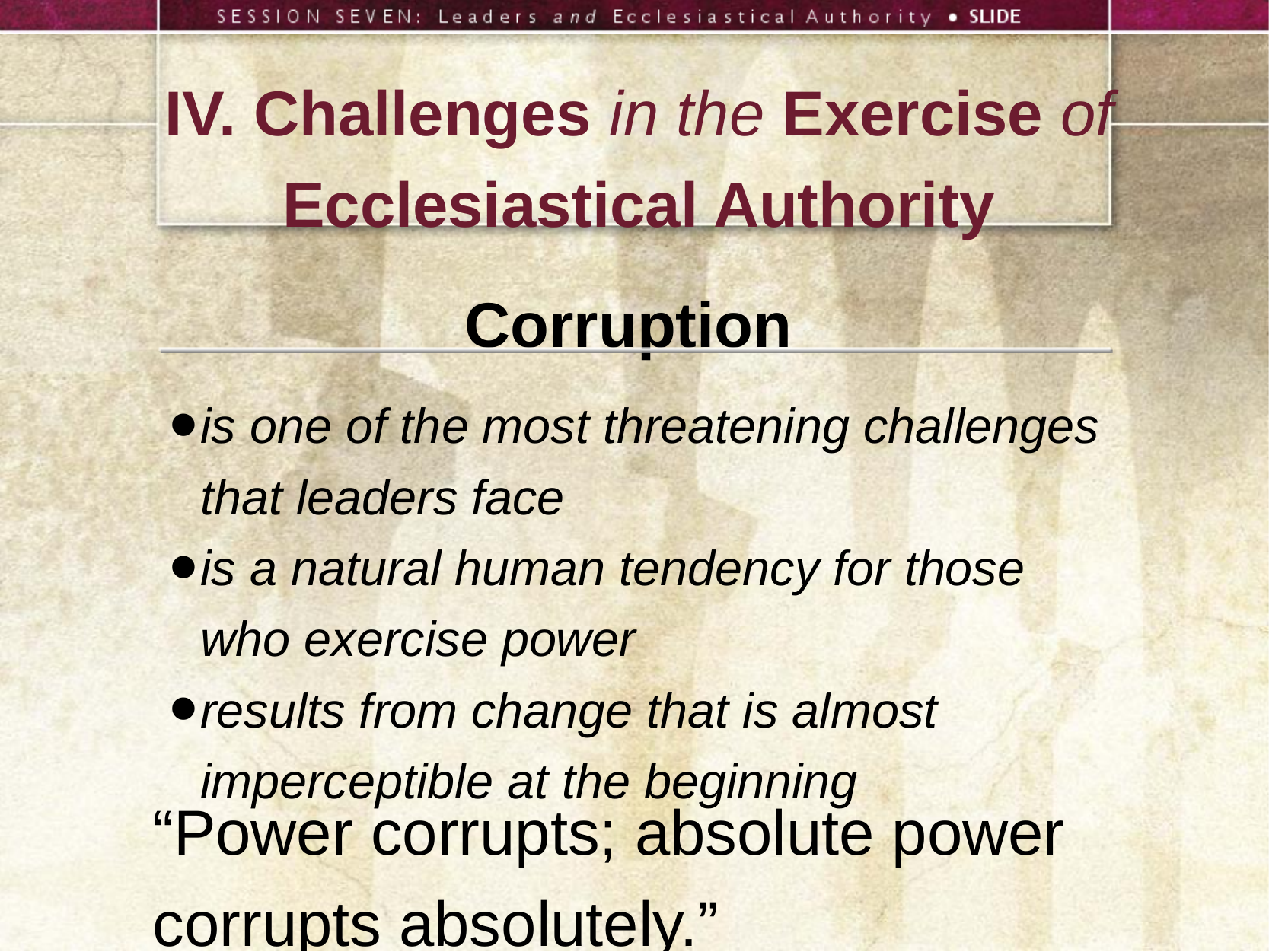

IV. Challenges in the Exercise of Ecclesiastical Authority
Corruption
is one of the most threatening challenges that leaders face
is a natural human tendency for those who exercise power
results from change that is almost imperceptible at the beginning

“Power corrupts; absolute power corrupts absolutely.”